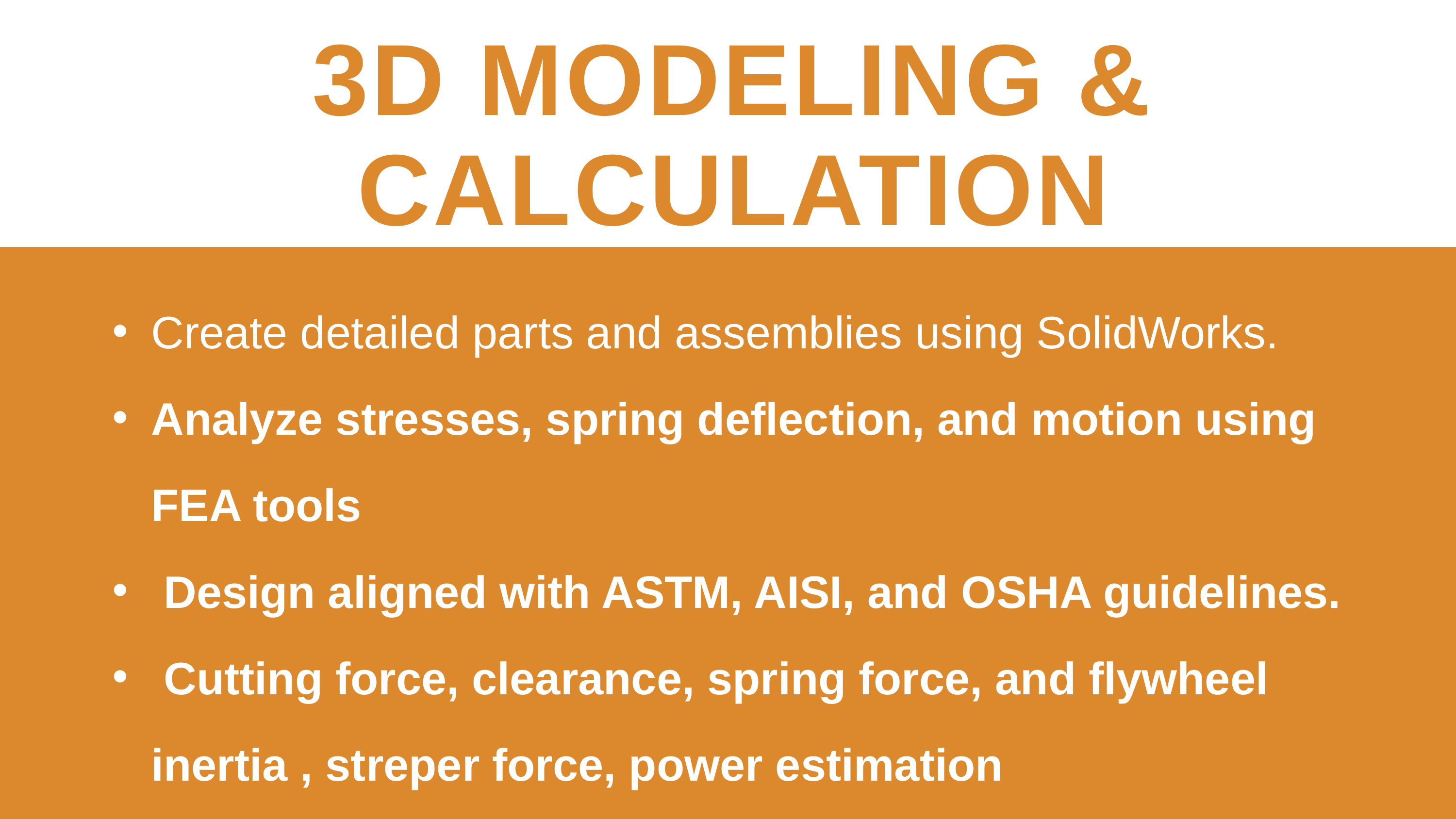

3D MODELING & CALCULATION
Create detailed parts and assemblies using SolidWorks.
Analyze stresses, spring deflection, and motion using FEA tools
 Design aligned with ASTM, AISI, and OSHA guidelines.
 Cutting force, clearance, spring force, and flywheel inertia , streper force, power estimation